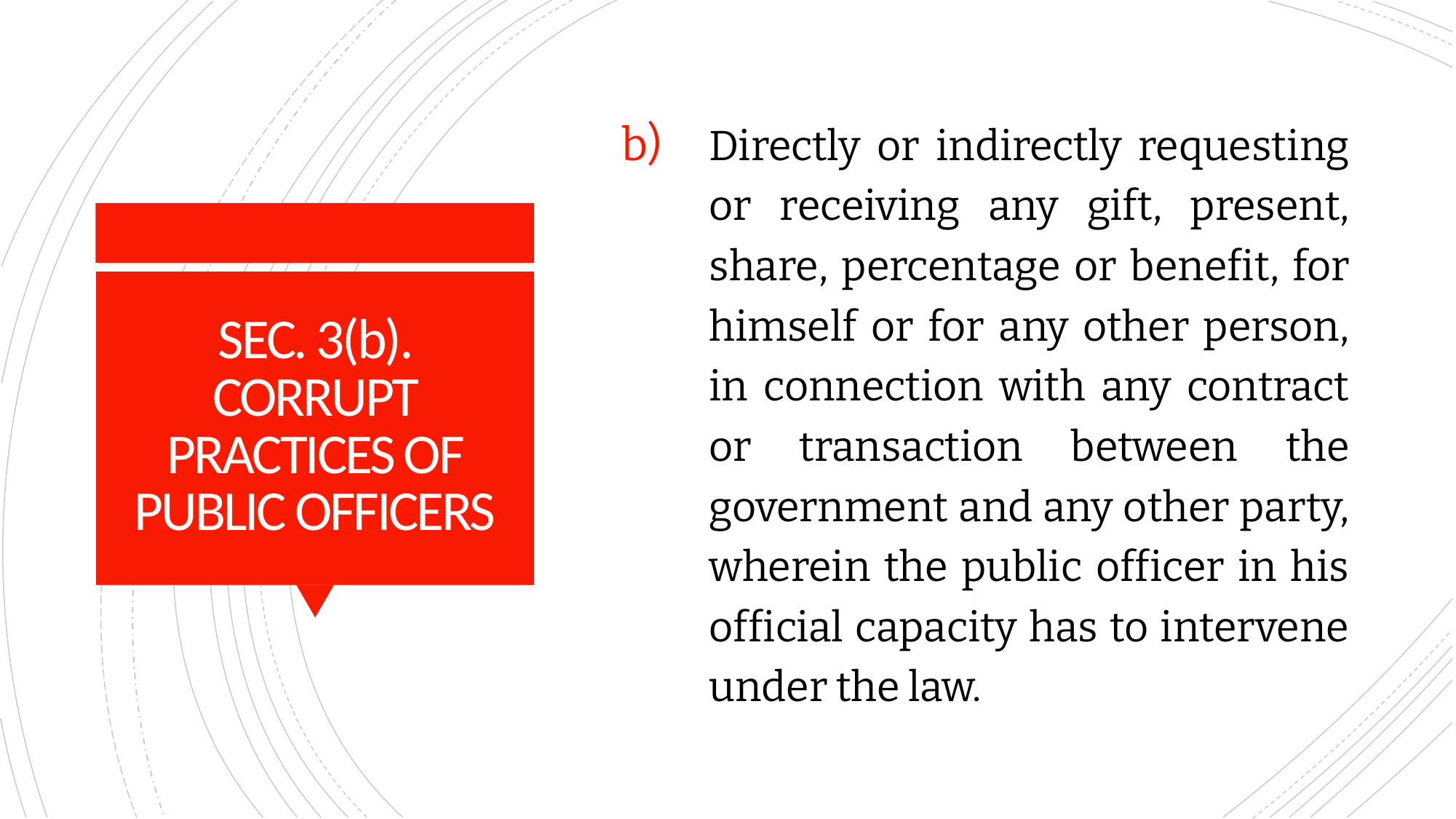

Directly or indirectly requesting or receiving any gift, present, share, percentage or benefit, for himself or for any other person, in connection with any contract or transaction between the government and any other party, wherein the public officer in his official capacity has to intervene under the law.
# SEC. 3(b). CORRUPT PRACTICES OF PUBLIC OFFICERS